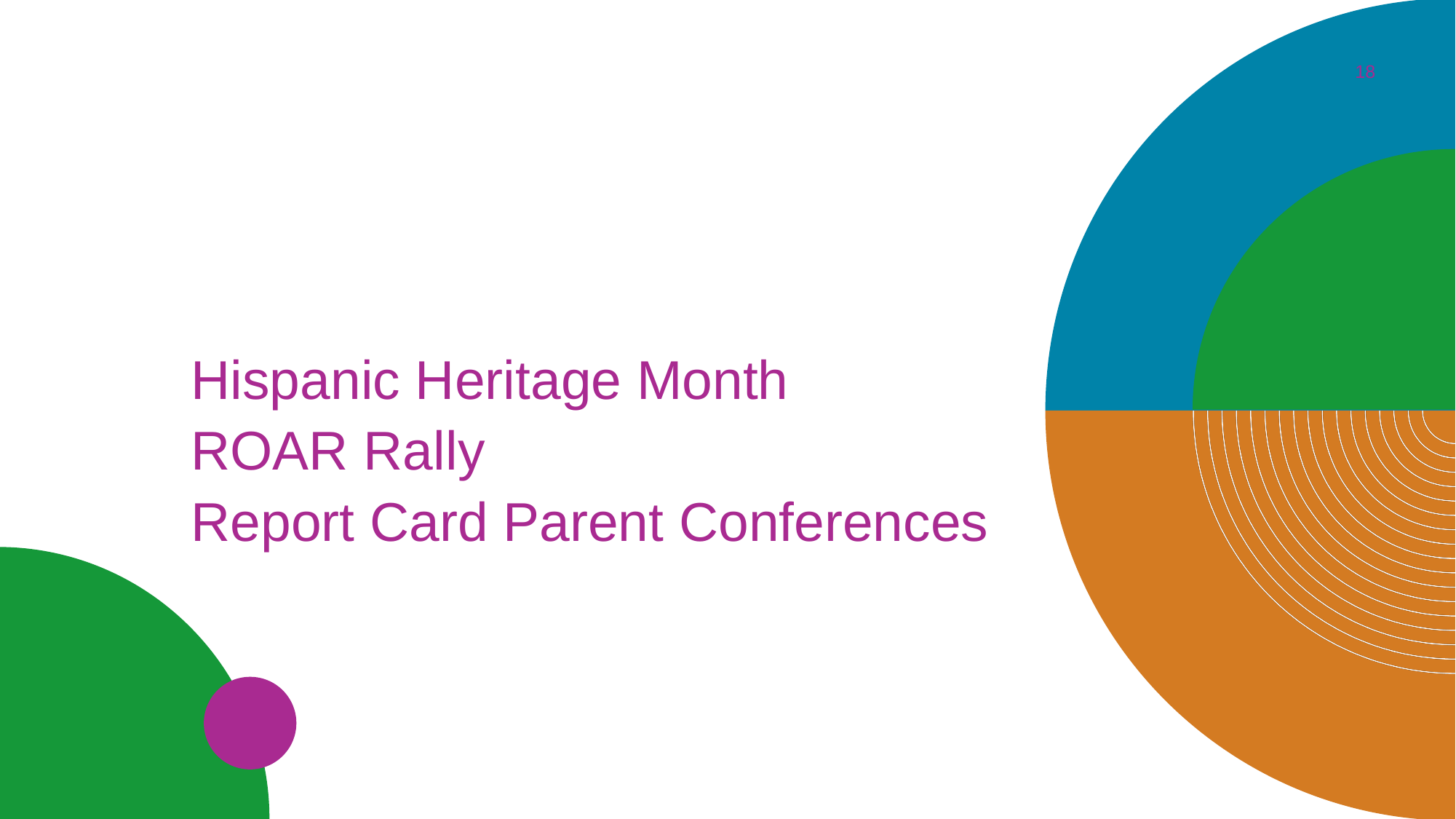

18
#
Hispanic Heritage Month
ROAR Rally
Report Card Parent Conferences